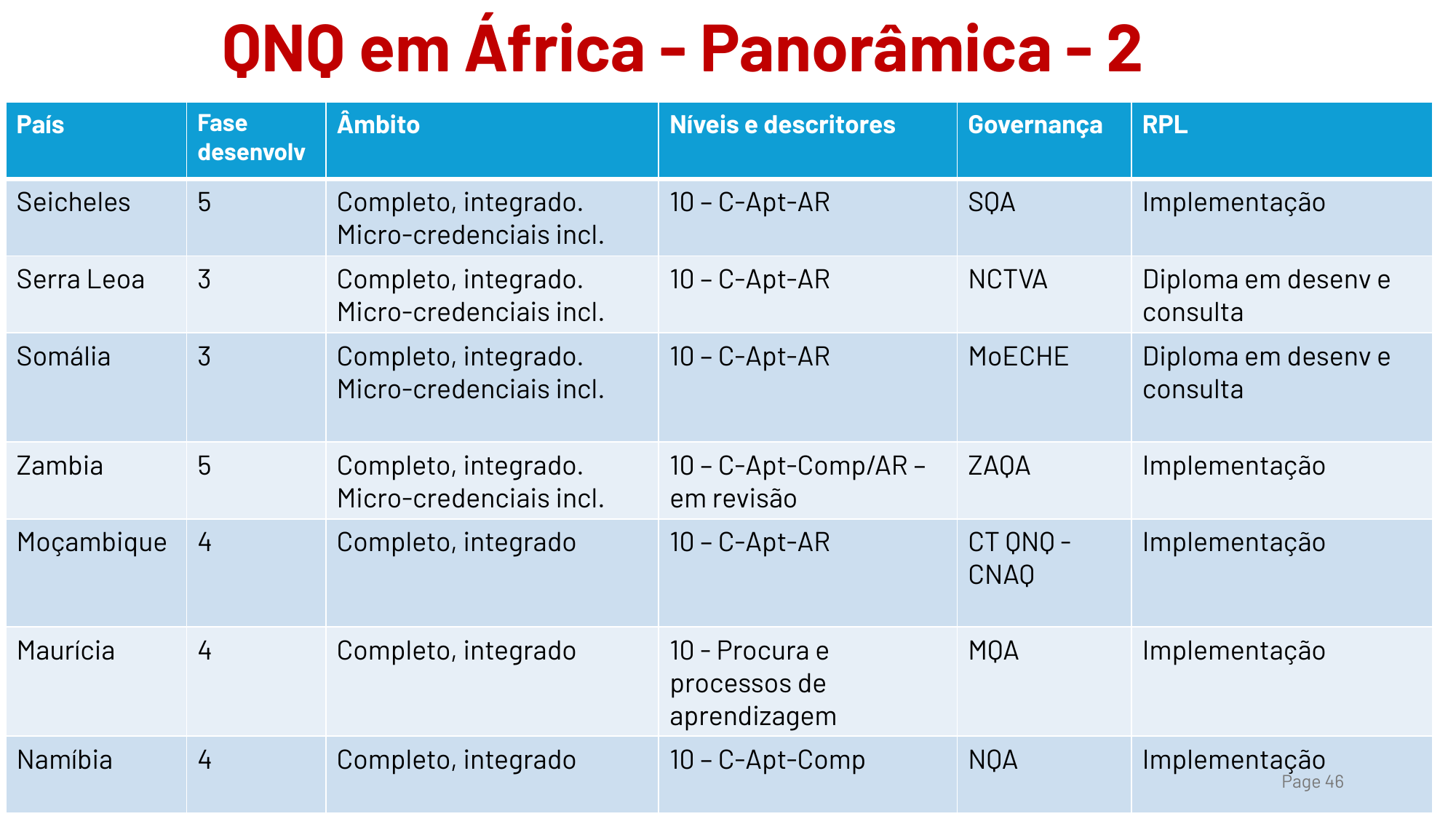

# QNQ em África - Panorâmica - 2
| País | Fase desenvolv | Âmbito | Níveis e descritores | Governança | RPL |
| --- | --- | --- | --- | --- | --- |
| Seicheles | 5 | Completo, integrado. Micro-credenciais incl. | 10 – C-Apt-AR | SQA | Implementação |
| Serra Leoa | 3 | Completo, integrado. Micro-credenciais incl. | 10 – C-Apt-AR | NCTVA | Diploma em desenv e consulta |
| Somália | 3 | Completo, integrado. Micro-credenciais incl. | 10 – C-Apt-AR | MoECHE | Diploma em desenv e consulta |
| Zambia | 5 | Completo, integrado. Micro-credenciais incl. | 10 – C-Apt-Comp/AR – em revisão | ZAQA | Implementação |
| Moçambique | 4 | Completo, integrado | 10 – C-Apt-AR | CT QNQ - CNAQ | Implementação |
| Maurícia | 4 | Completo, integrado | 10 - Procura e processos de aprendizagem | MQA | Implementação |
| Namíbia | 4 | Completo, integrado | 10 – C-Apt-Comp | NQA | Implementação |
Page 46